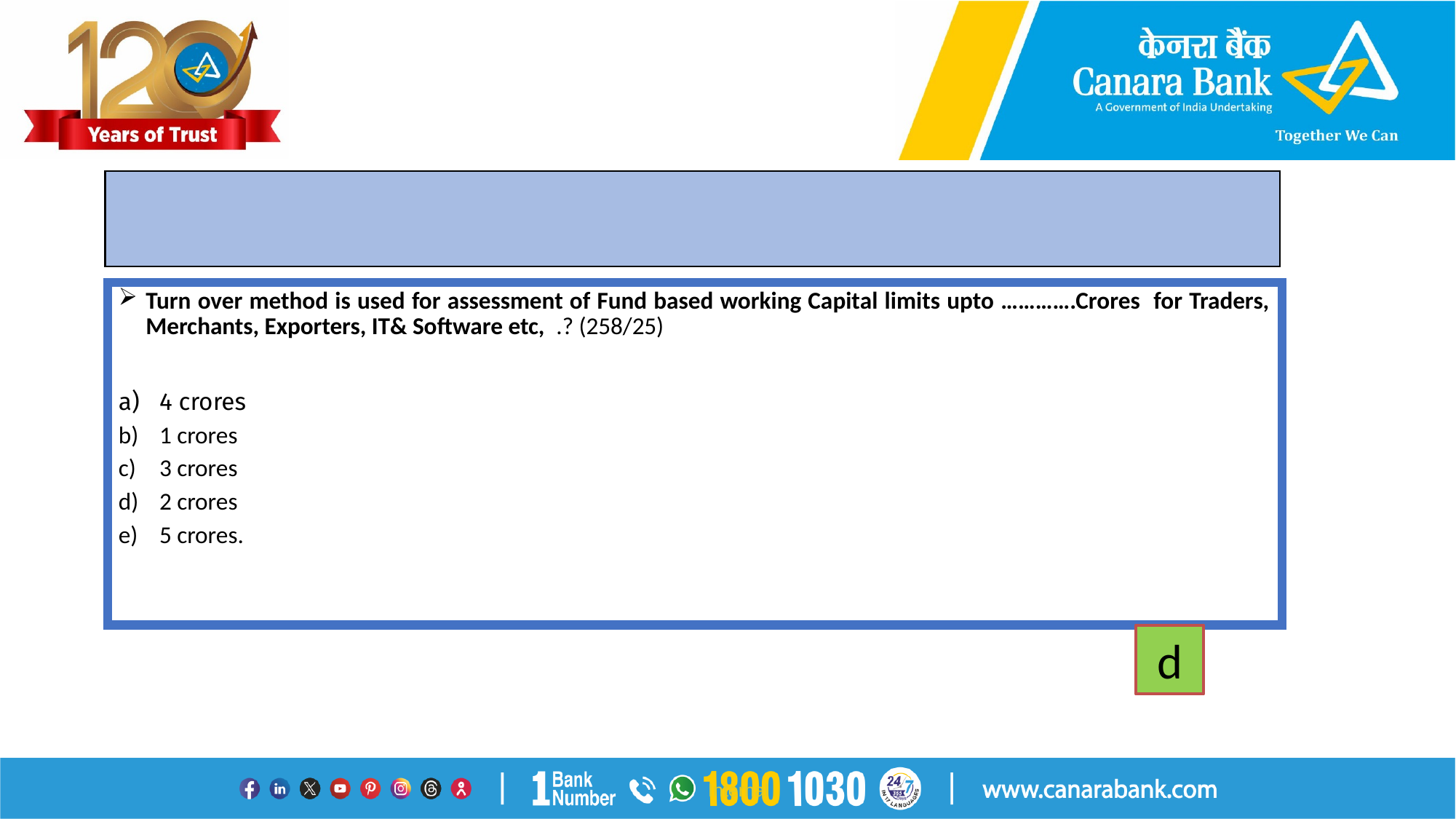

#
Turn over method is used for assessment of Fund based working Capital limits upto ………….Crores  for Traders, Merchants, Exporters, IT& Software etc,  .? (258/25)

4 crores
1 crores
3 crores
2 crores
5 crores.
d
Internal